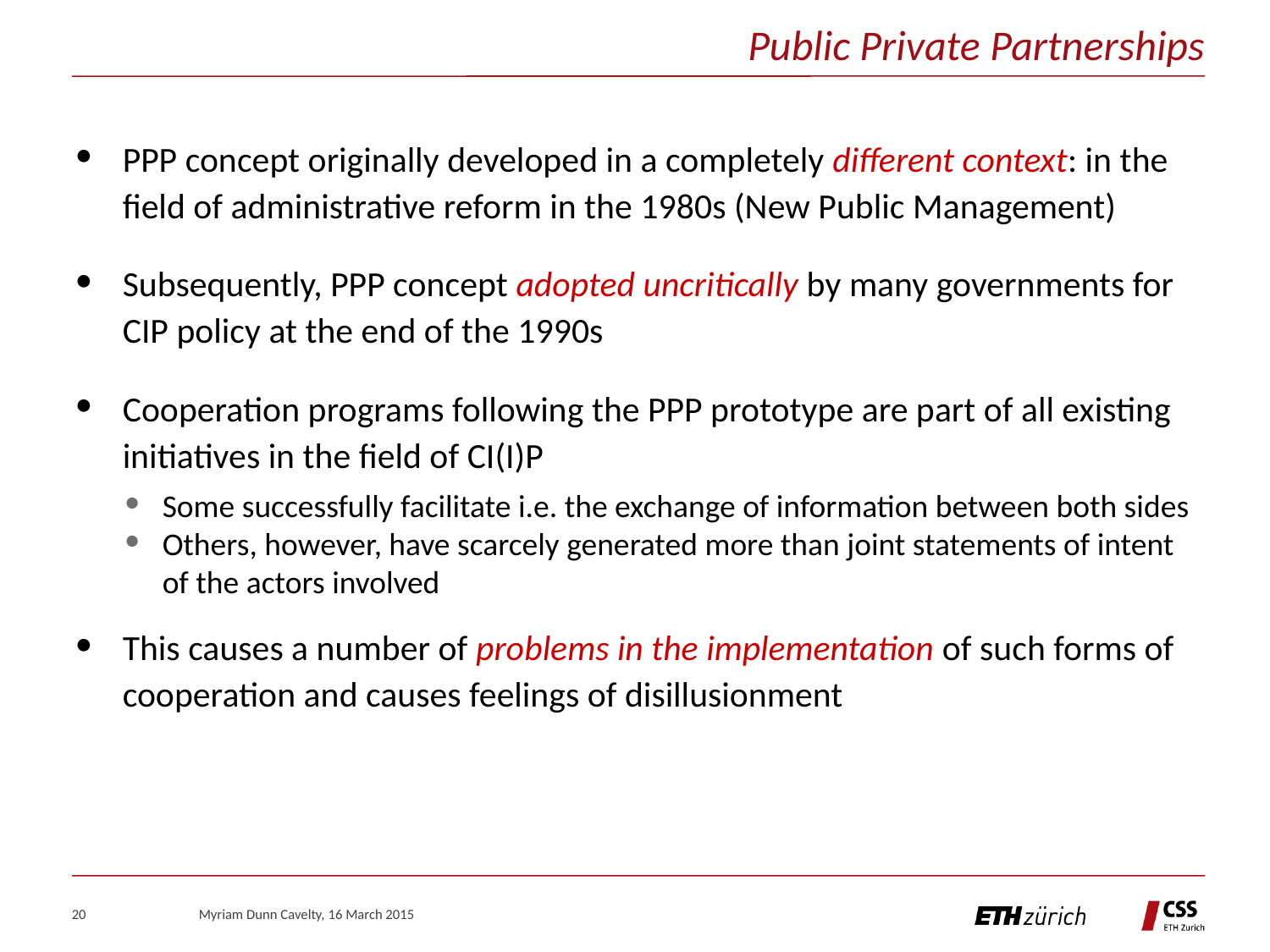

Public Private Partnerships
PPP concept originally developed in a completely different context: in the field of administrative reform in the 1980s (New Public Management)
Subsequently, PPP concept adopted uncritically by many governments for CIP policy at the end of the 1990s
Cooperation programs following the PPP prototype are part of all existing initiatives in the field of CI(I)P
Some successfully facilitate i.e. the exchange of information between both sides
Others, however, have scarcely generated more than joint statements of intent of the actors involved
This causes a number of problems in the implementation of such forms of cooperation and causes feelings of disillusionment